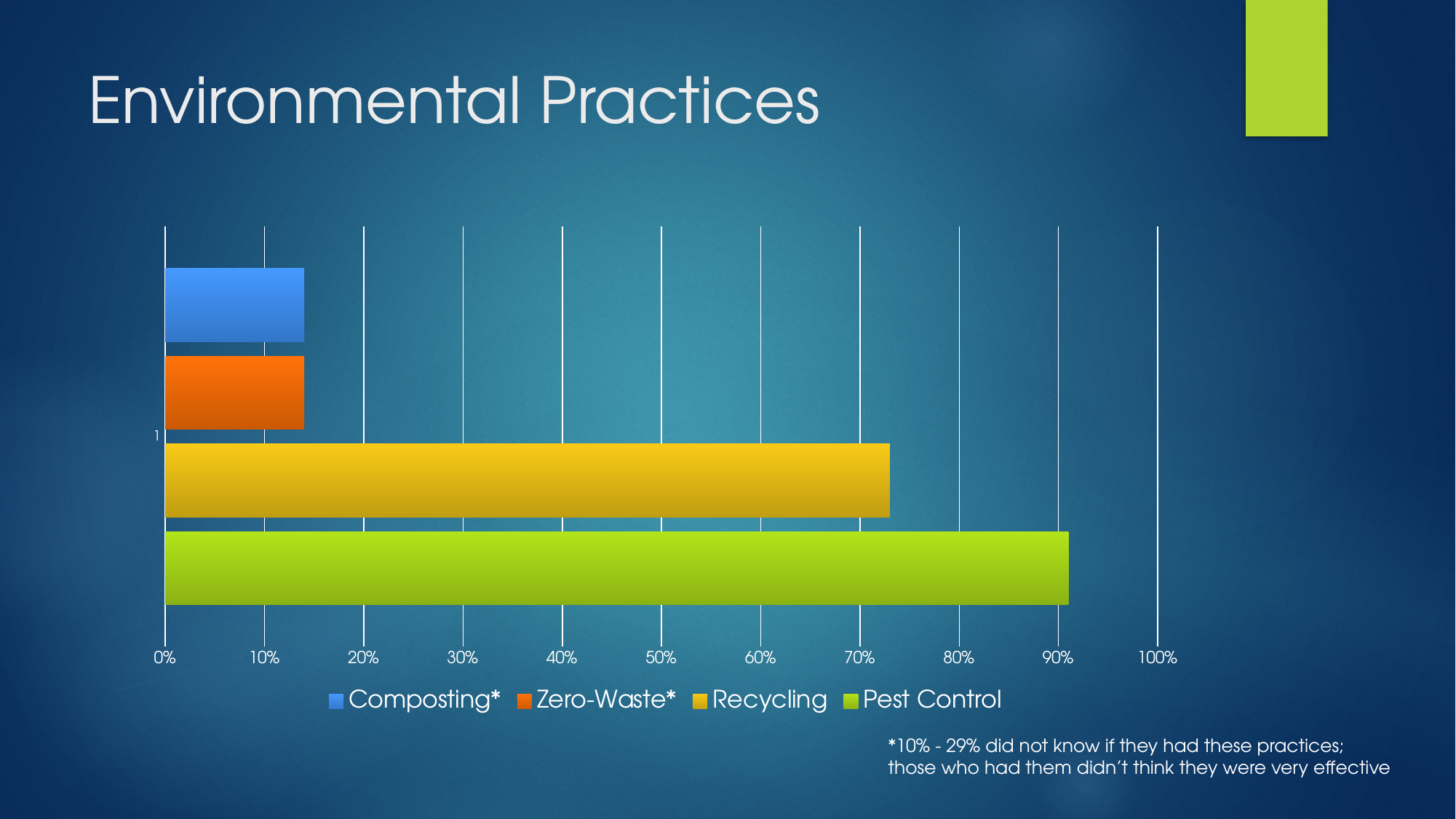

# Environmental Practices

### Chart

| Category | Pest Control | Recycling | Zero-Waste* | Composting* |
|---|---|---|---|---|
*10% - 29% did not know if they had these practices; those who had them didn’t think they were very effective